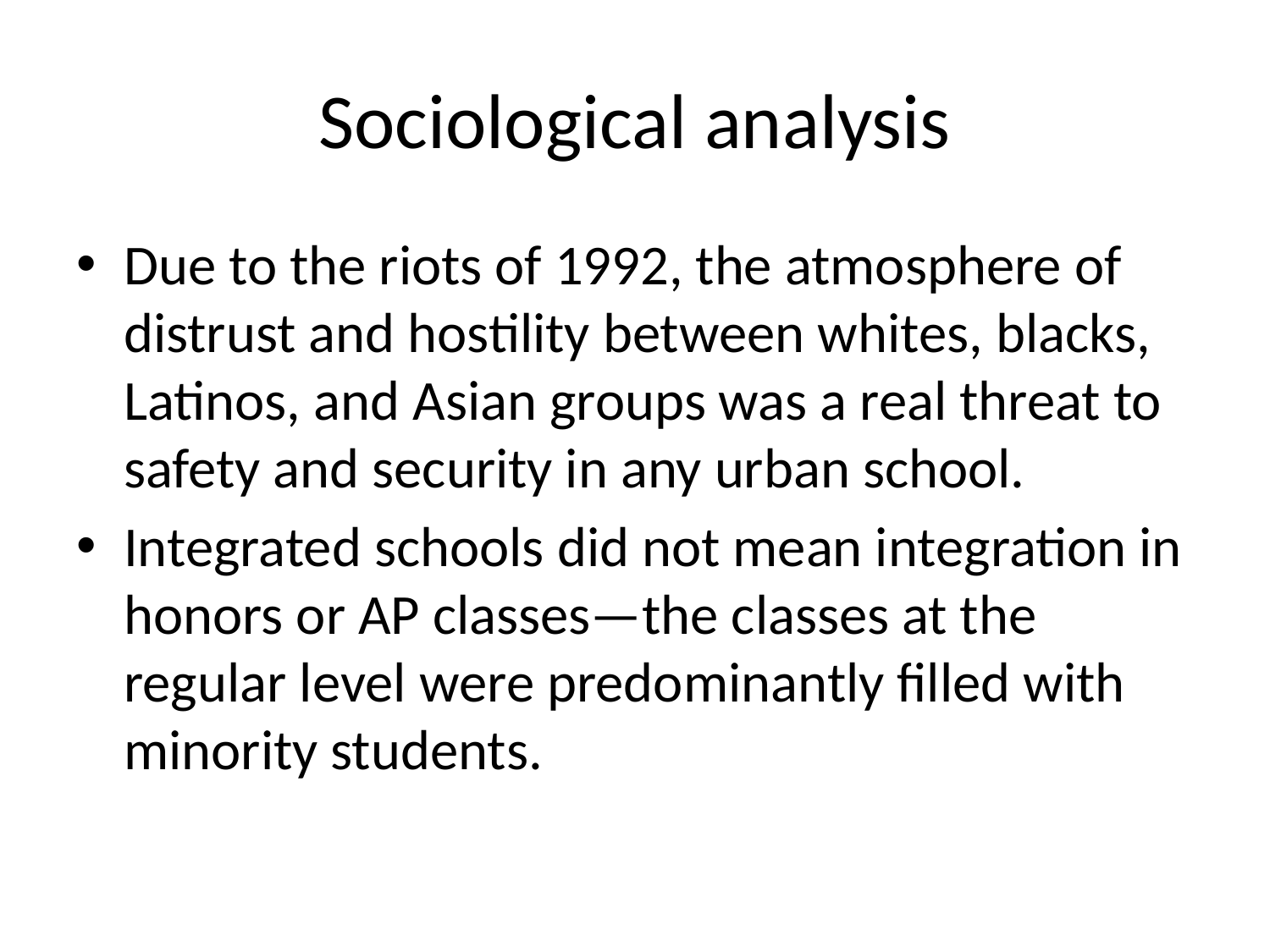

# Sociological analysis
Due to the riots of 1992, the atmosphere of distrust and hostility between whites, blacks,  Latinos, and Asian groups was a real threat to safety and security in any urban school.
Integrated schools did not mean integration in honors or AP classes—the classes at the regular level were predominantly filled with minority students.